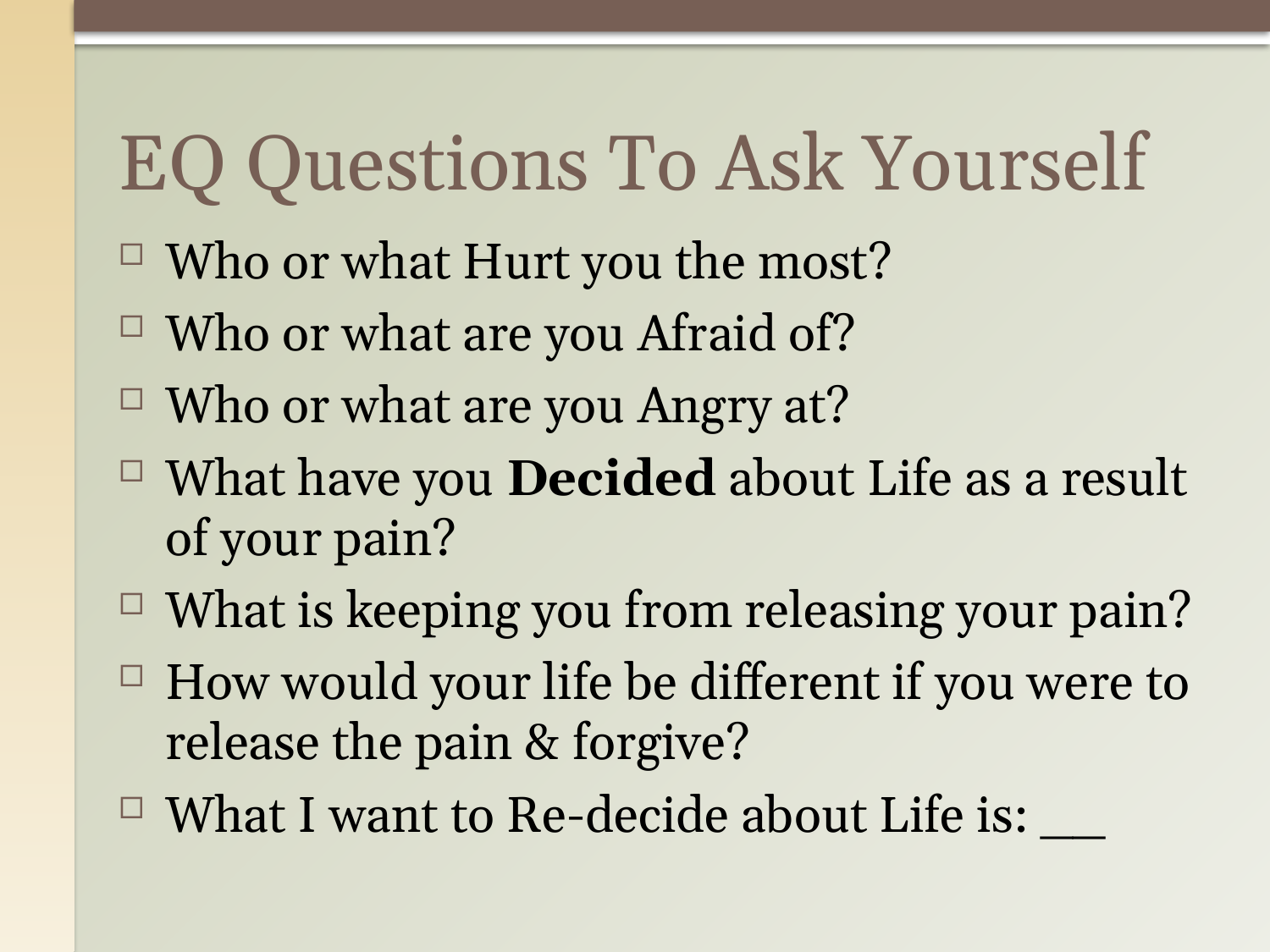

# EQ Questions To Ask Yourself
Who or what Hurt you the most?
Who or what are you Afraid of?
Who or what are you Angry at?
What have you Decided about Life as a result of your pain?
What is keeping you from releasing your pain?
How would your life be different if you were to release the pain & forgive?
What I want to Re-decide about Life is: __